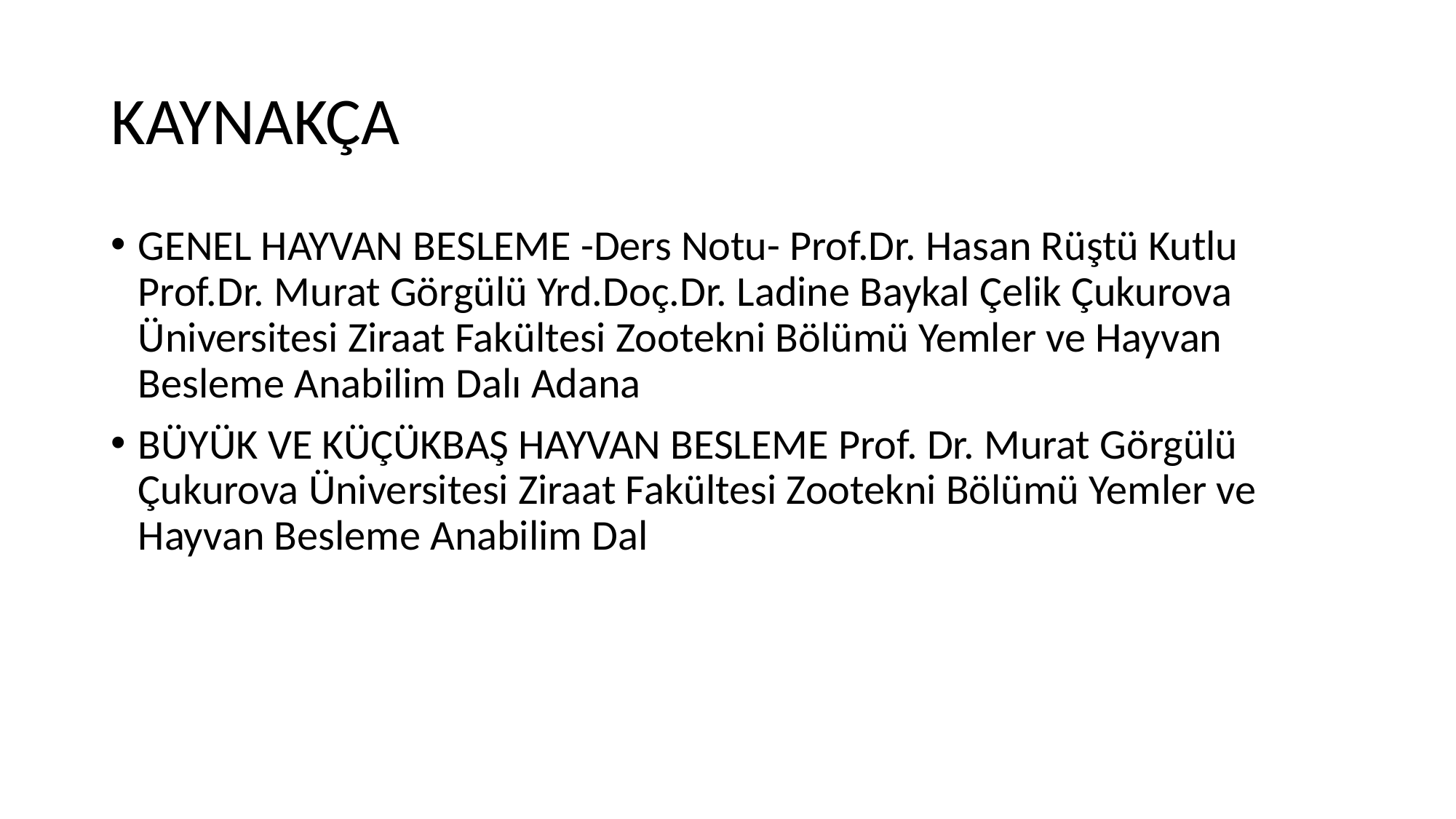

# KAYNAKÇA
GENEL HAYVAN BESLEME -Ders Notu- Prof.Dr. Hasan Rüştü Kutlu Prof.Dr. Murat Görgülü Yrd.Doç.Dr. Ladine Baykal Çelik Çukurova Üniversitesi Ziraat Fakültesi Zootekni Bölümü Yemler ve Hayvan Besleme Anabilim Dalı Adana
BÜYÜK VE KÜÇÜKBAŞ HAYVAN BESLEME Prof. Dr. Murat Görgülü Çukurova Üniversitesi Ziraat Fakültesi Zootekni Bölümü Yemler ve Hayvan Besleme Anabilim Dal